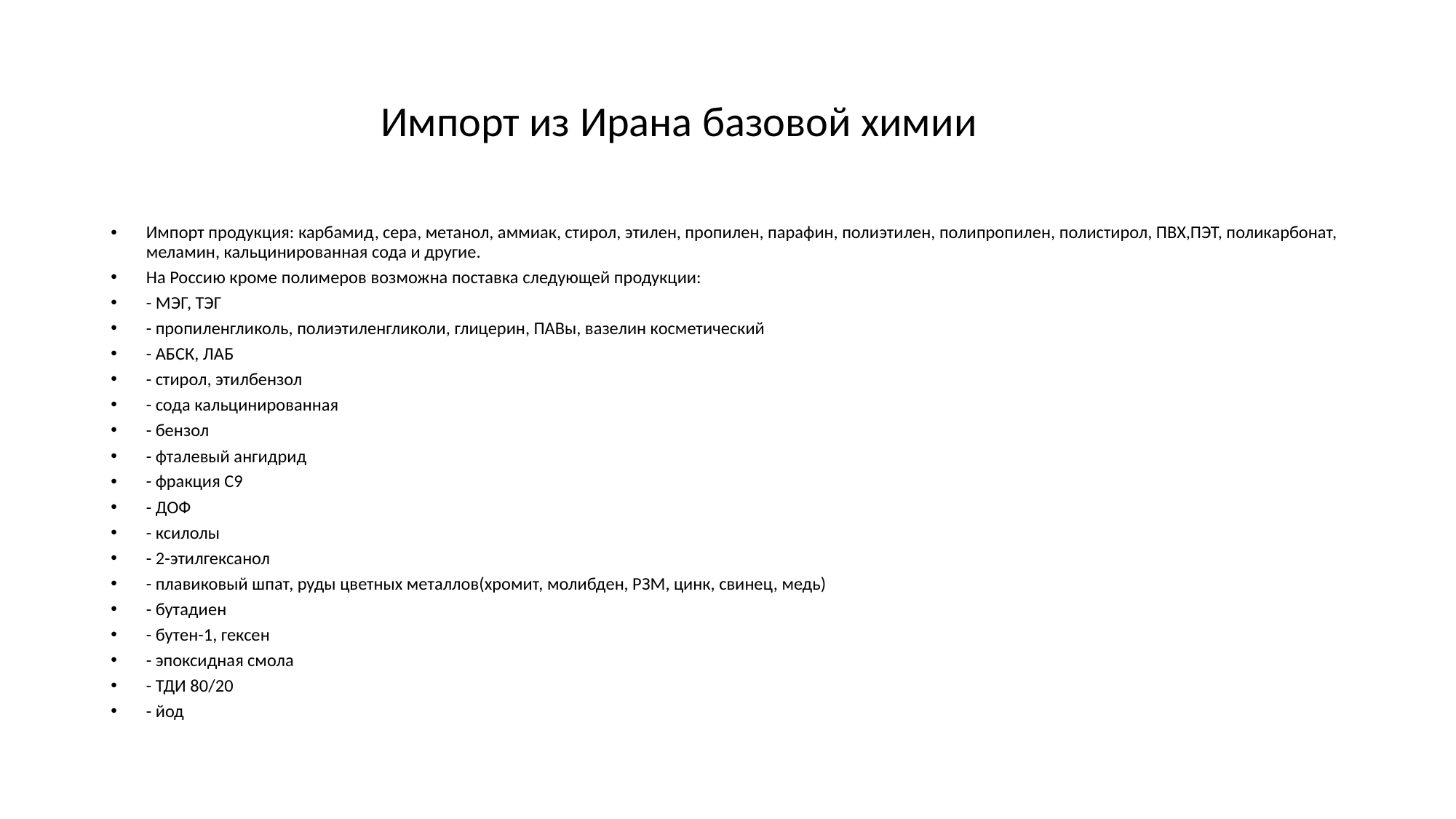

# Импорт из Ирана базовой химии
Импорт продукция: карбамид, сера, метанол, аммиак, стирол, этилен, пропилен, парафин, полиэтилен, полипропилен, полистирол, ПВХ,ПЭТ, поликарбонат, меламин, кальцинированная сода и другие.
На Россию кроме полимеров возможна поставка следующей продукции:
- МЭГ, ТЭГ
- пропиленгликоль, полиэтиленгликоли, глицерин, ПАВы, вазелин косметический
- АБСК, ЛАБ
- стирол, этилбензол
- сода кальцинированная
- бензол
- фталевый ангидрид
- фракция С9
- ДОФ
- ксилолы
- 2-этилгексанол
- плавиковый шпат, руды цветных металлов(хромит, молибден, РЗМ, цинк, свинец, медь)
- бутадиен
- бутен-1, гексен
- эпоксидная смола
- ТДИ 80/20
- йод